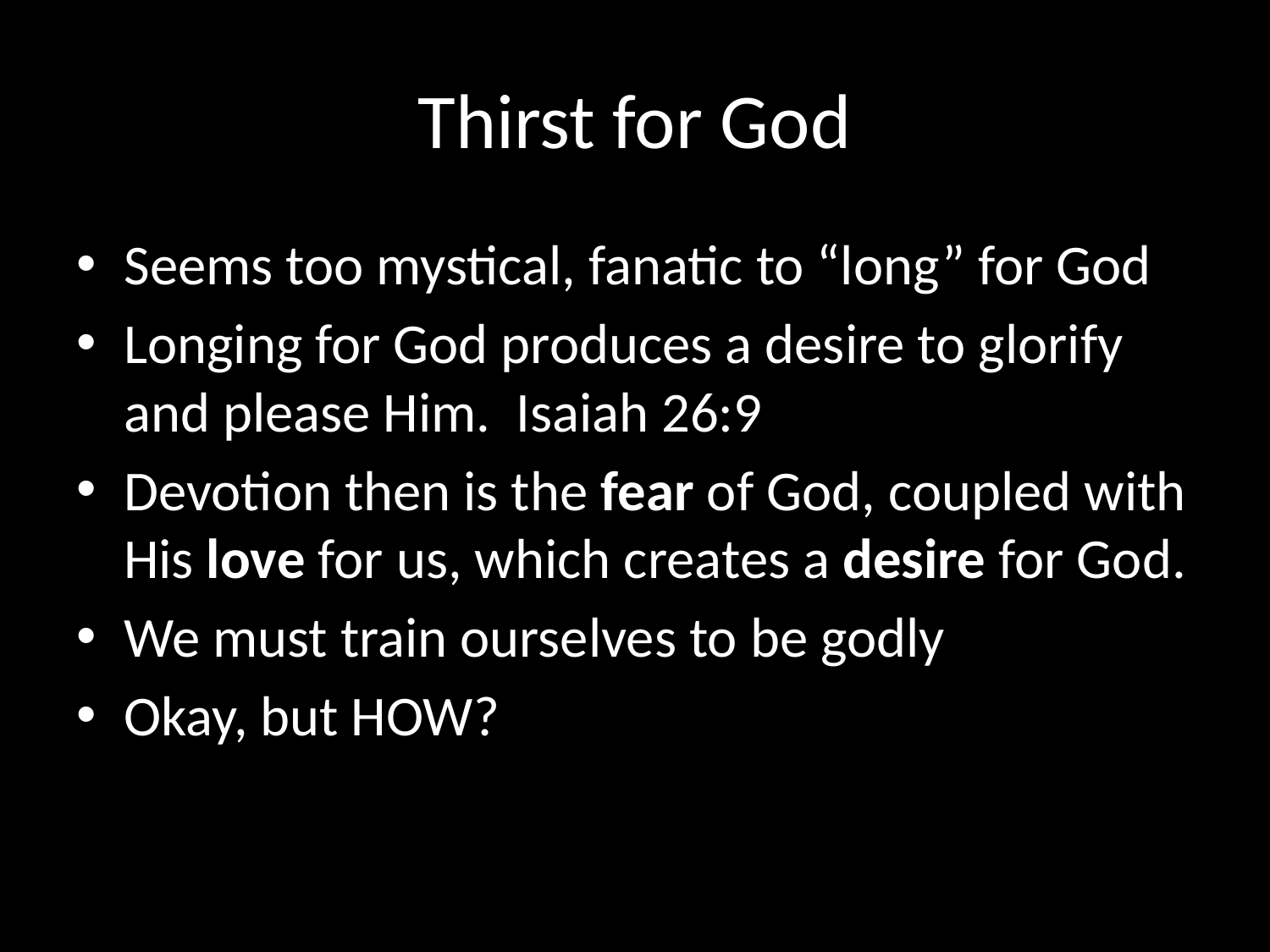

# Thirst for God
Seems too mystical, fanatic to “long” for God
Longing for God produces a desire to glorify and please Him.  Isaiah 26:9
Devotion then is the fear of God, coupled with His love for us, which creates a desire for God.
We must train ourselves to be godly
Okay, but HOW?